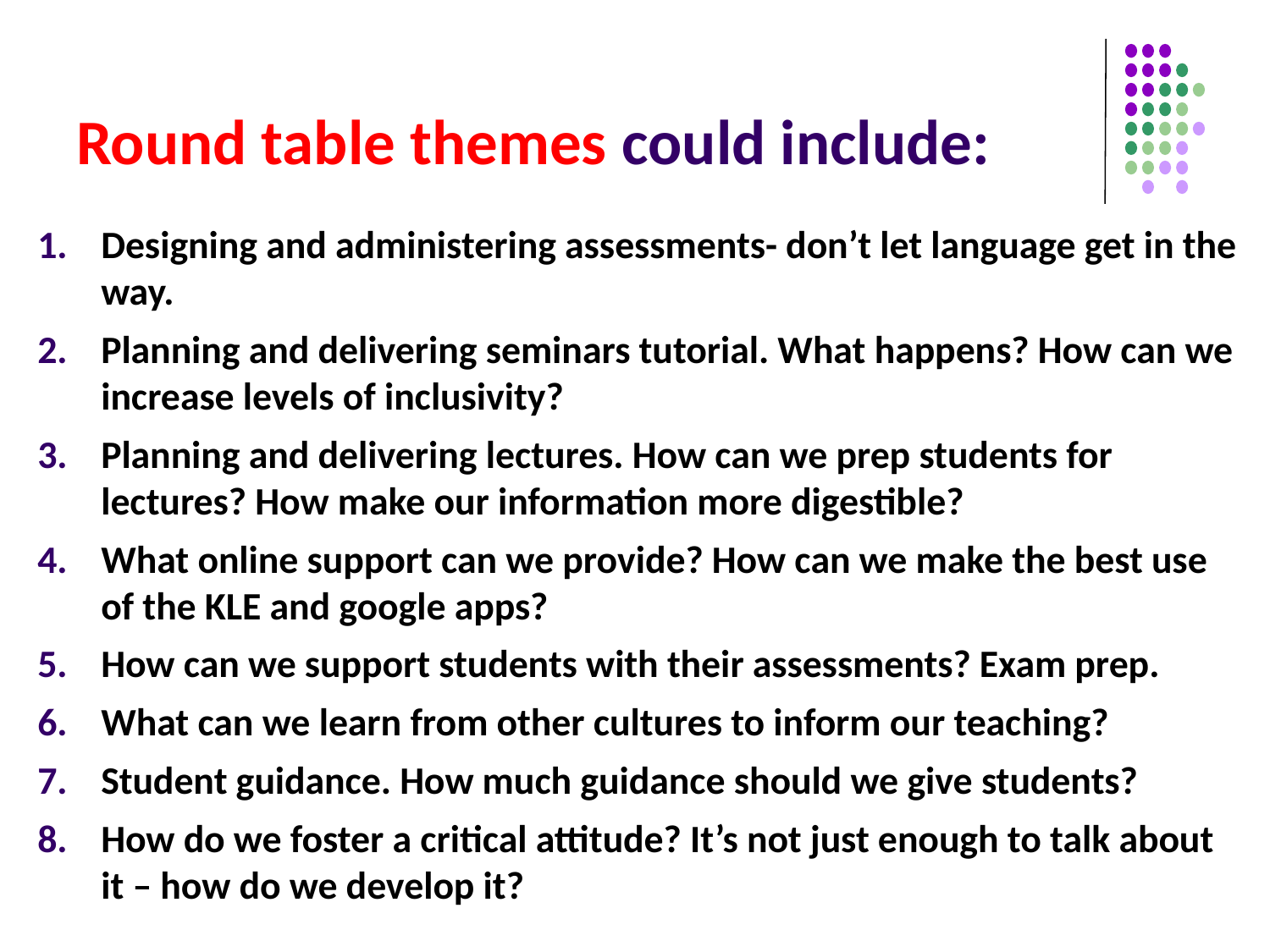

# Round table themes could include:
Designing and administering assessments- don’t let language get in the way.
Planning and delivering seminars tutorial. What happens? How can we increase levels of inclusivity?
Planning and delivering lectures. How can we prep students for lectures? How make our information more digestible?
What online support can we provide? How can we make the best use of the KLE and google apps?
How can we support students with their assessments? Exam prep.
What can we learn from other cultures to inform our teaching?
Student guidance. How much guidance should we give students?
How do we foster a critical attitude? It’s not just enough to talk about it – how do we develop it?